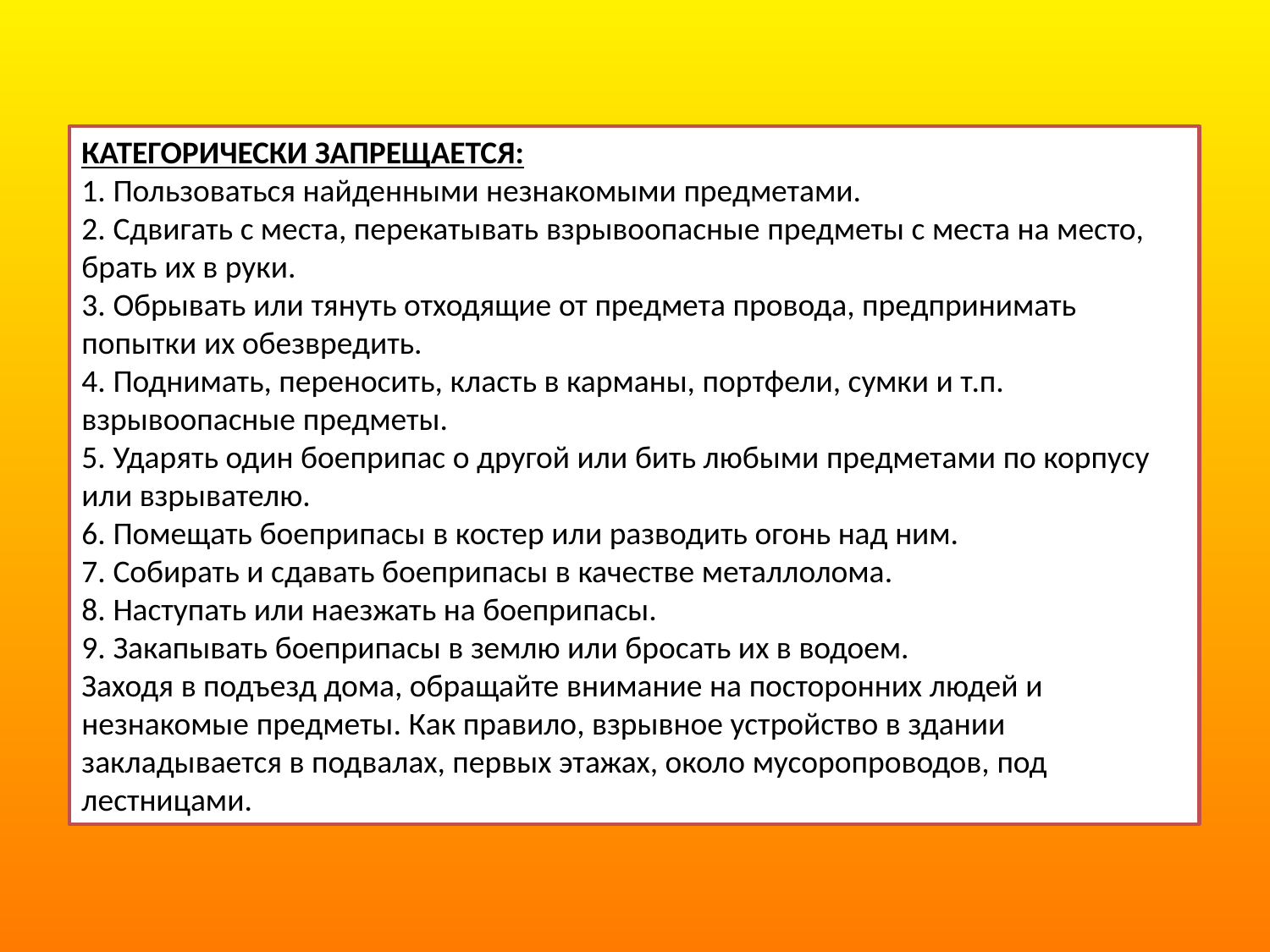

КАТЕГОРИЧЕСКИ ЗАПРЕЩАЕТСЯ:
1. Пользоваться найденными незнакомыми предметами.
2. Сдвигать с места, перекатывать взрывоопасные предметы с места на место, брать их в руки.
3. Обрывать или тянуть отходящие от предмета провода, предпринимать попытки их обезвредить.
4. Поднимать, переносить, класть в карманы, портфели, сумки и т.п. взрывоопасные предметы.
5. Ударять один боеприпас о другой или бить любыми предметами по корпусу или взрывателю.
6. Помещать боеприпасы в костер или разводить огонь над ним.
7. Собирать и сдавать боеприпасы в качестве металлолома.
8. Наступать или наезжать на боеприпасы.
9. Закапывать боеприпасы в землю или бросать их в водоем.
Заходя в подъезд дома, обращайте внимание на посторонних людей и незнакомые предметы. Как правило, взрывное устройство в здании закладывается в подвалах, первых этажах, около мусоропроводов, под лестницами.